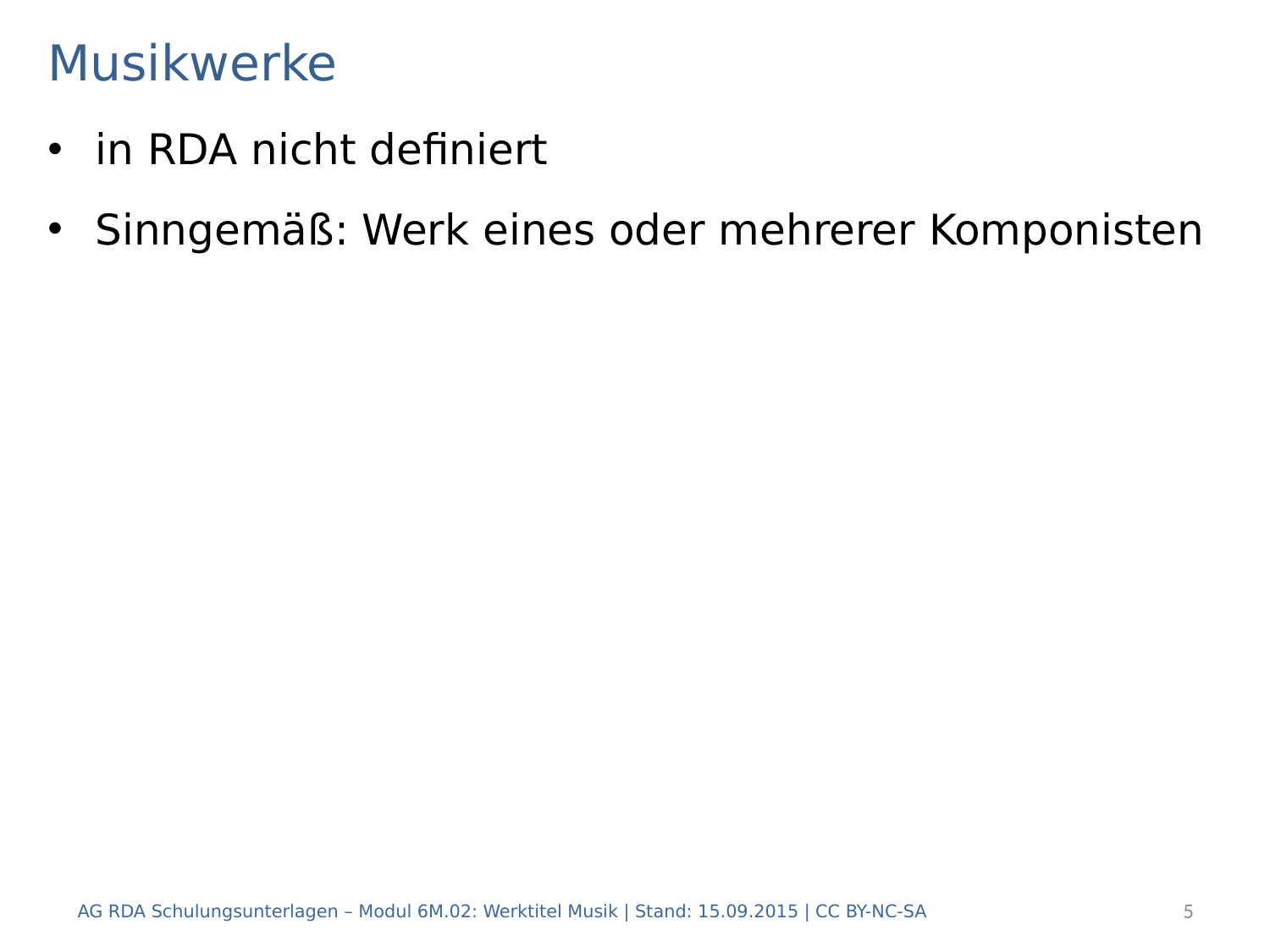

# Musikwerke
in RDA nicht definiert
Sinngemäß: Werk eines oder mehrerer Komponisten

AG RDA Schulungsunterlagen – Modul 6M.02: Werktitel Musik | Stand: 15.09.2015 | CC BY-NC-SA
5